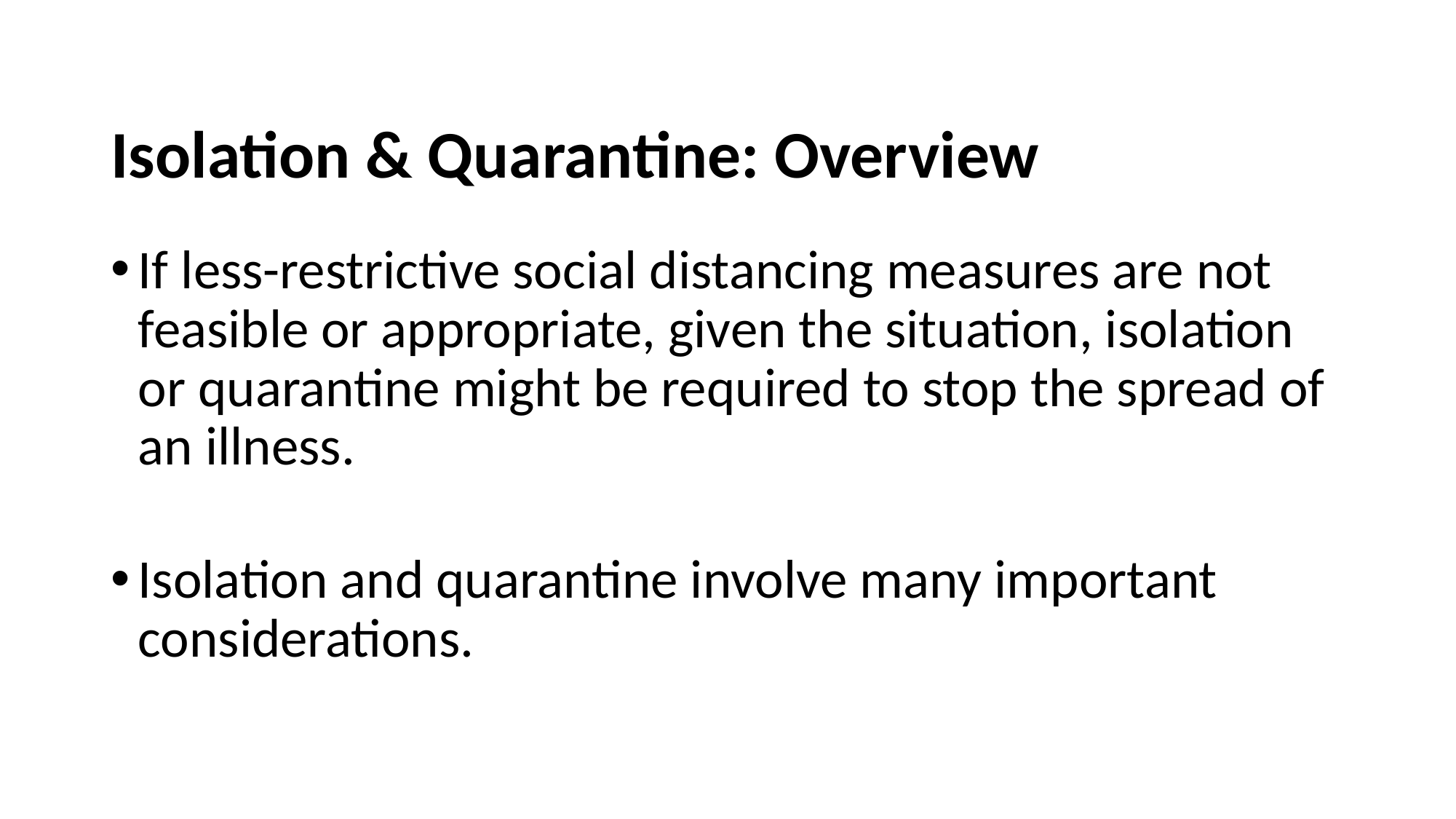

# Isolation & Quarantine: Overview
If less-restrictive social distancing measures are not feasible or appropriate, given the situation, isolation or quarantine might be required to stop the spread of an illness.

Isolation and quarantine involve many important considerations.